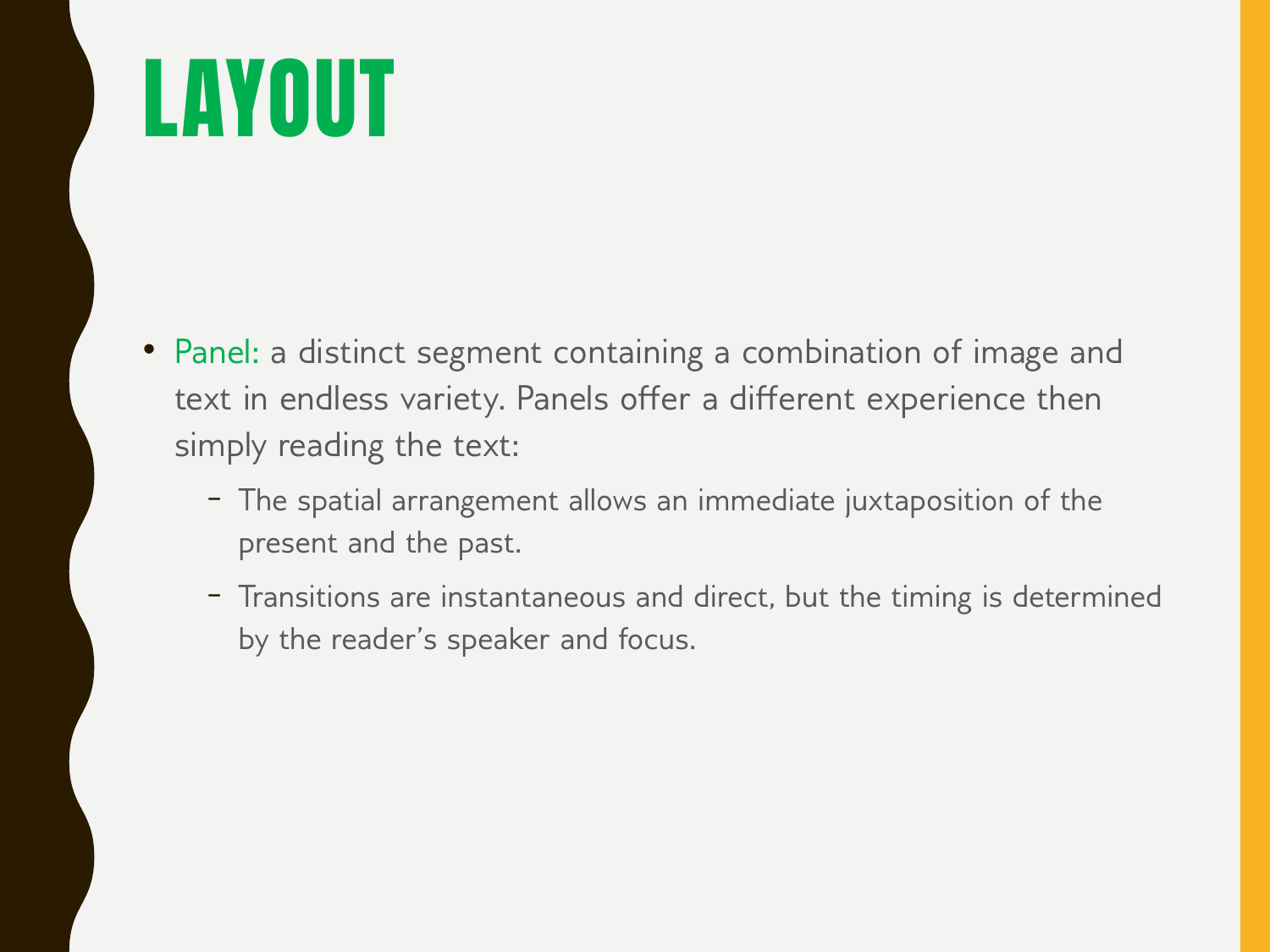

# Layout
Panel: a distinct segment containing a combination of image and text in endless variety. Panels offer a different experience then simply reading the text:
The spatial arrangement allows an immediate juxtaposition of the present and the past.
Transitions are instantaneous and direct, but the timing is determined by the reader’s speaker and focus.